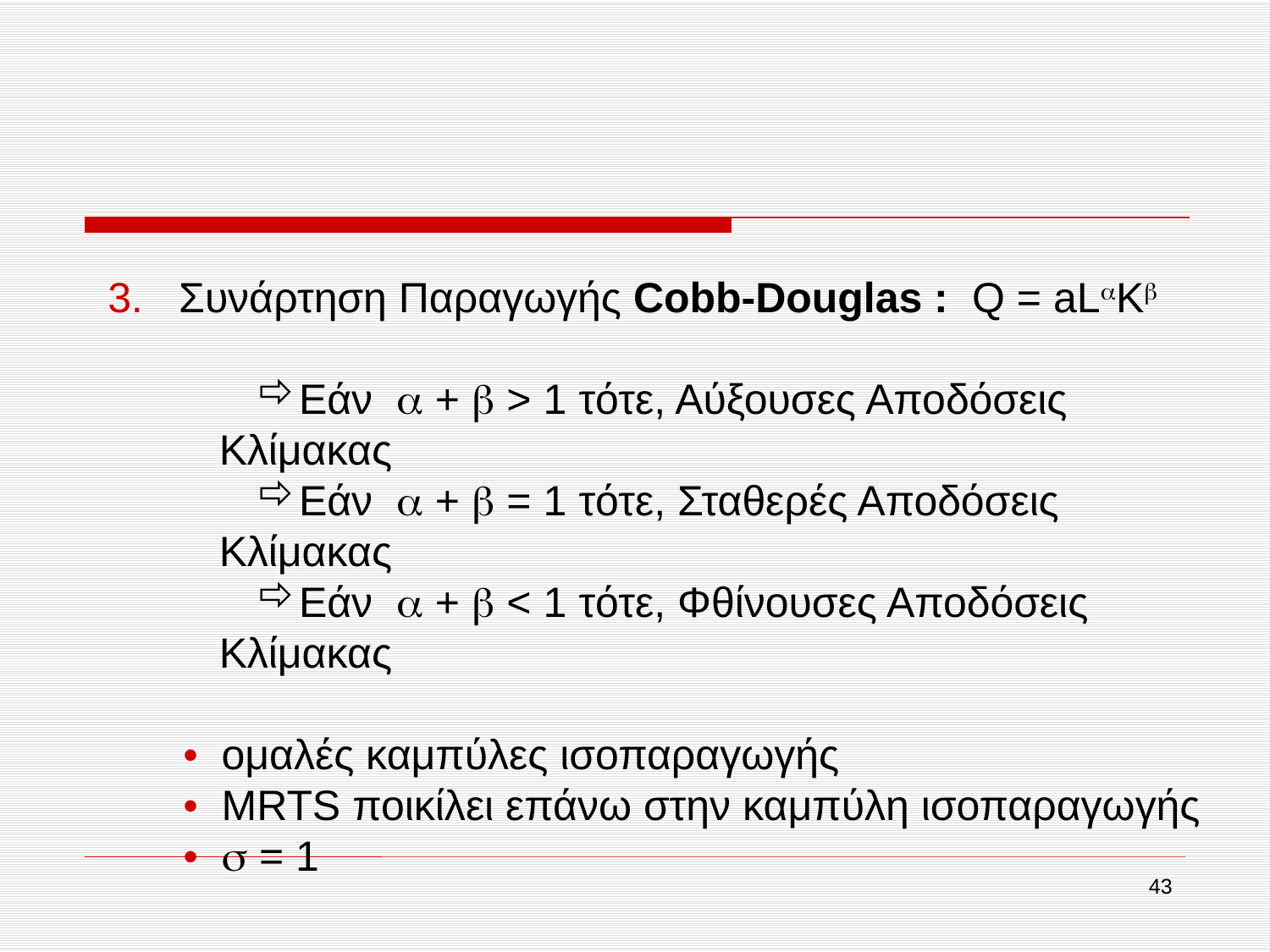

3.   Συνάρτηση Παραγωγής Cobb-Douglas :  Q = aLαKβ

Εάν  α + β > 1 τότε, Αύξουσες Αποδόσεις Κλίμακας
Εάν  α + β = 1 τότε, Σταθερές Αποδόσεις Κλίμακας
Εάν  α + β < 1 τότε, Φθίνουσες Αποδόσεις Κλίμακας

•  ομαλές καμπύλες ισοπαραγωγής
•  MRTS ποικίλει επάνω στην καμπύλη ισοπαραγωγής
•  σ = 1
43